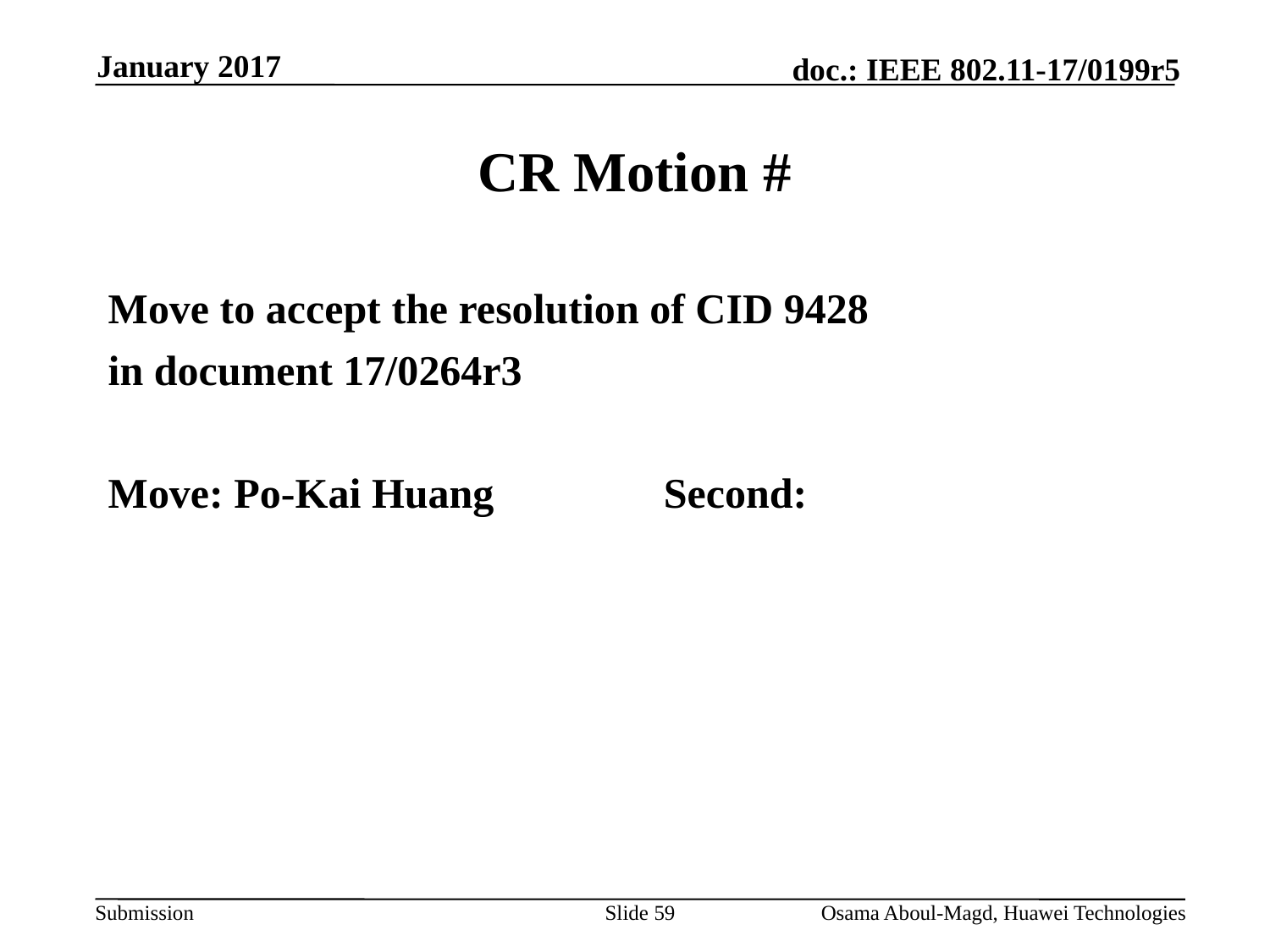

January 2017
# CR Motion #
Move to accept the resolution of CID 9428
in document 17/0264r3

Move: Po-Kai Huang		Second:

Slide 59
Osama Aboul-Magd, Huawei Technologies